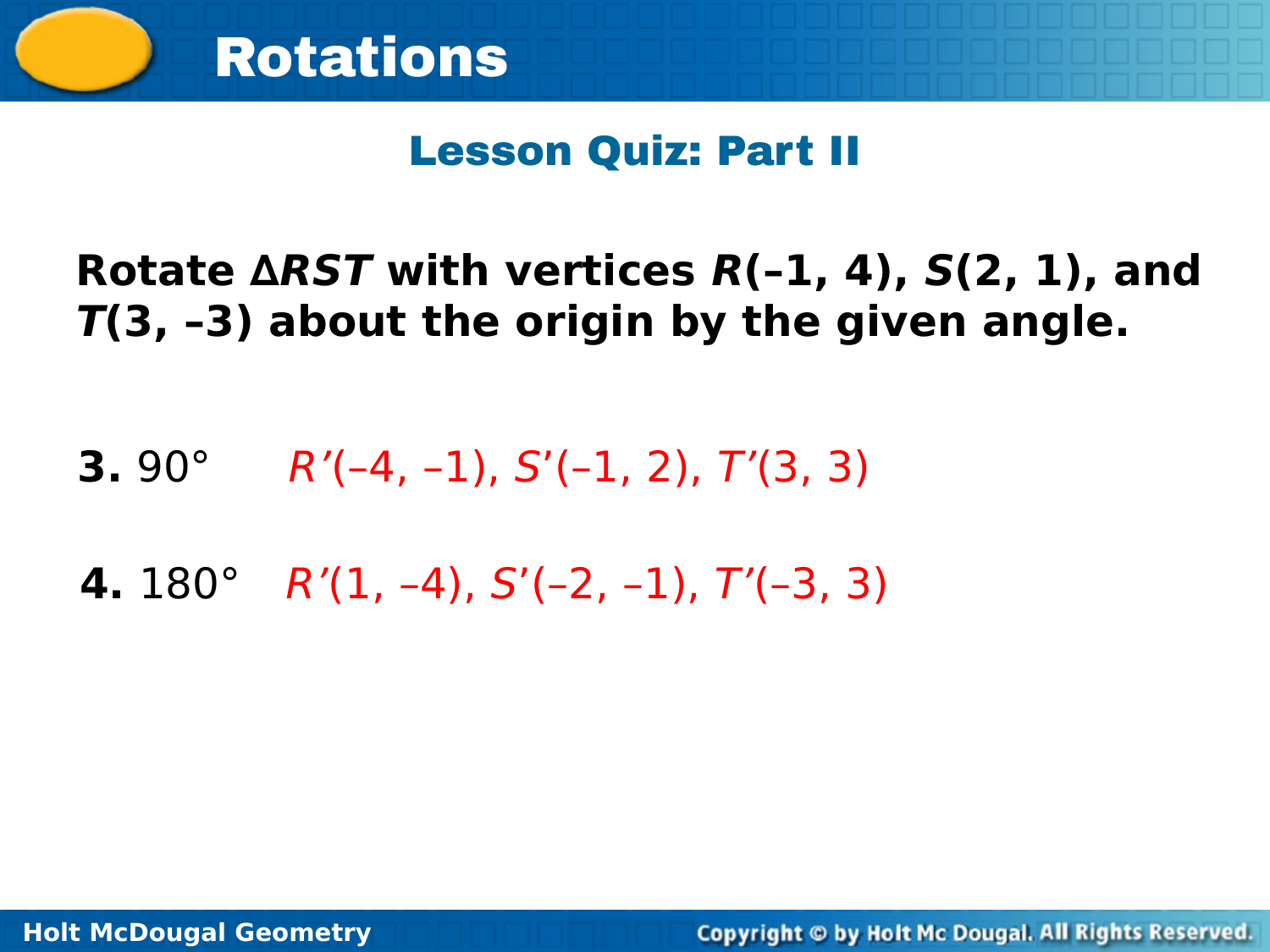

Lesson Quiz: Part II
Rotate ∆RST with vertices R(–1, 4), S(2, 1), and T(3, –3) about the origin by the given angle.
3. 90°
R’(–4, –1), S’(–1, 2), T’(3, 3)
4. 180°
R’(1, –4), S’(–2, –1), T’(–3, 3)